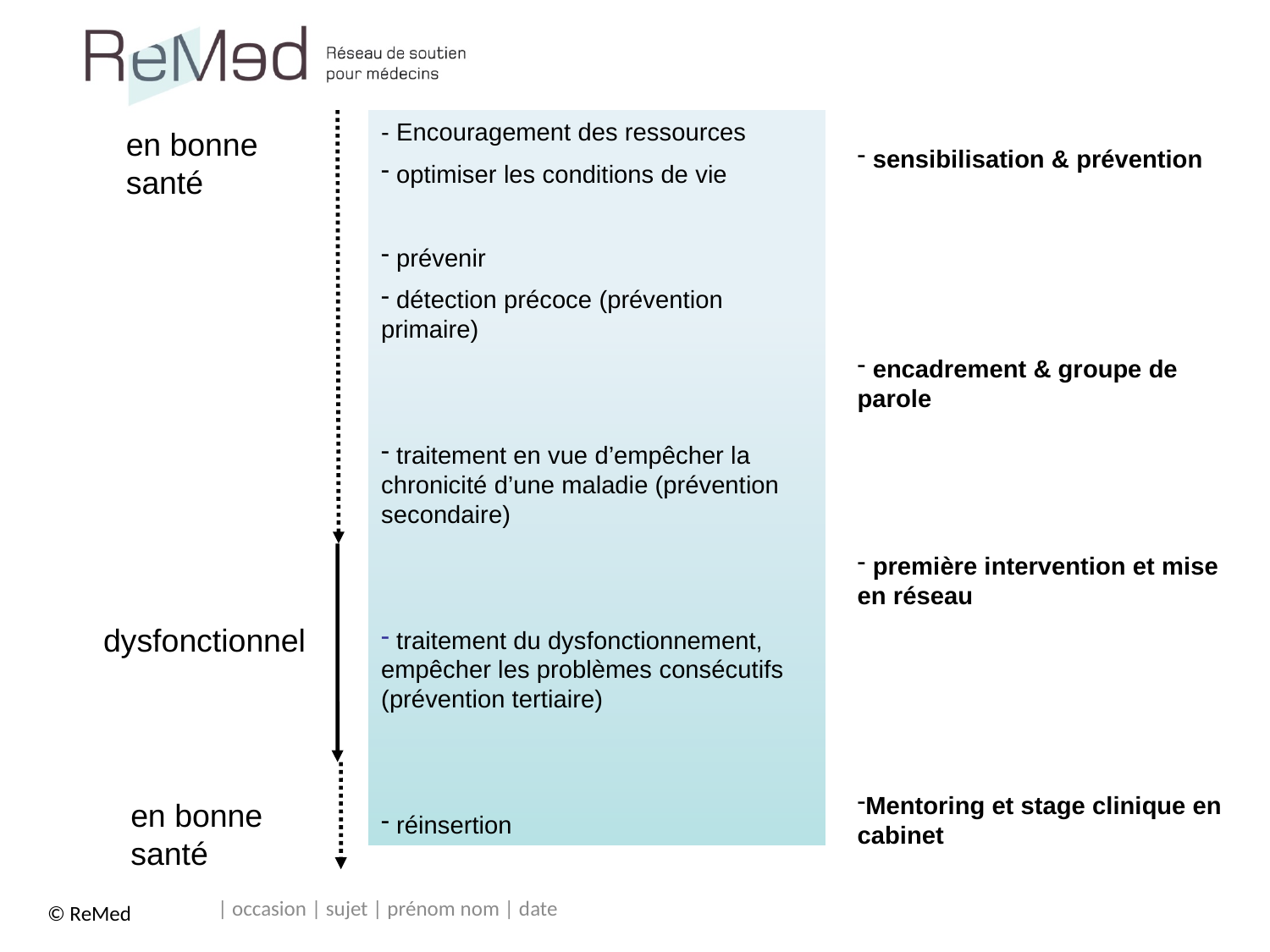

sensibilisation & prévention

 encadrement & groupe de parole

 première intervention et mise en réseau

Mentoring et stage clinique en cabinet

- Encouragement des ressources
 optimiser les conditions de vie

 prévenir
 détection précoce (prévention primaire)

 traitement en vue d’empêcher la chronicité d’une maladie (prévention secondaire)

 traitement du dysfonctionnement, empêcher les problèmes consécutifs (prévention tertiaire)

 réinsertion
en bonne santé

dysfonctionnel

en bonne santé
| occasion | sujet | prénom nom | date
© ReMed